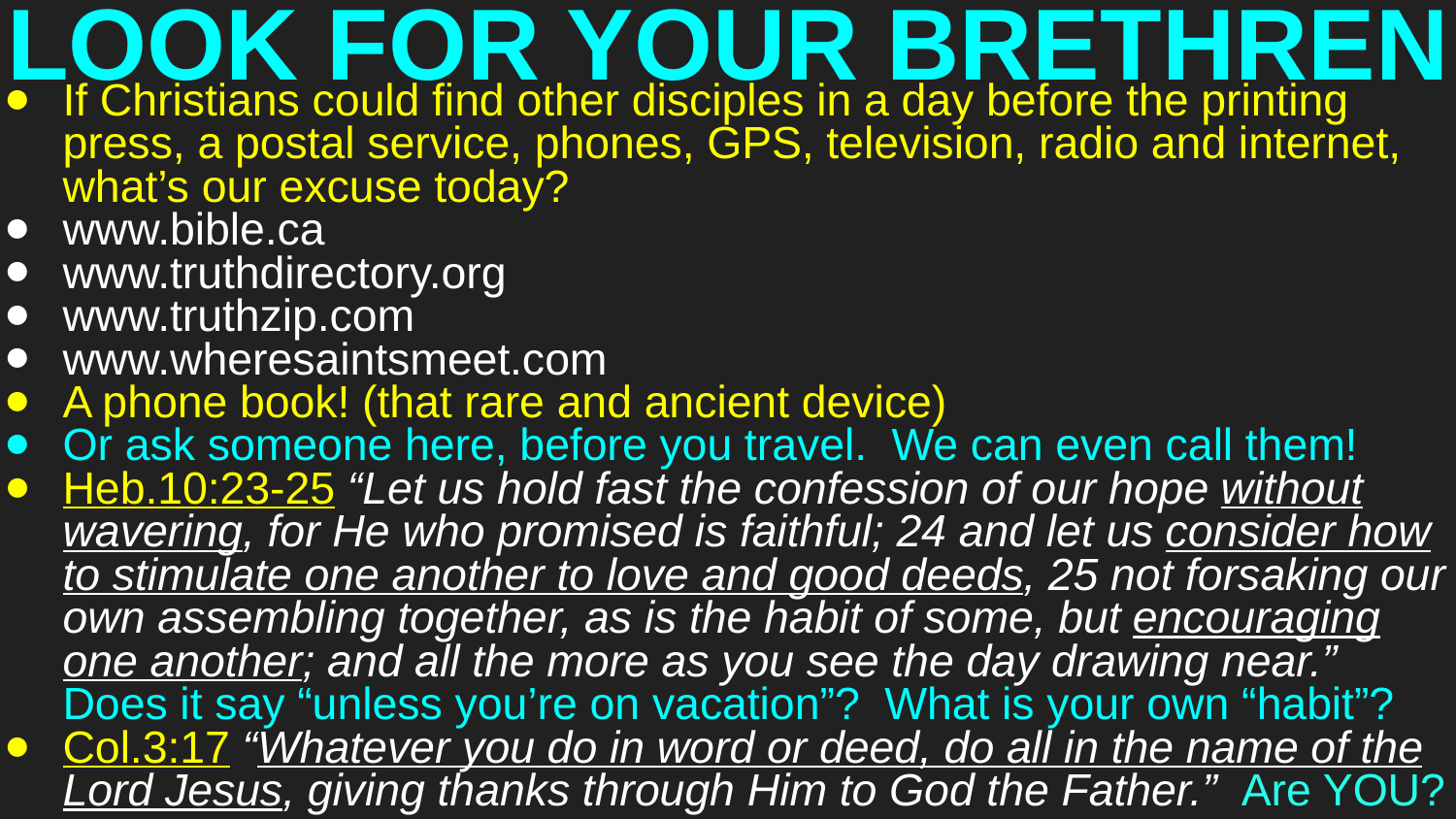

# LOOK FOR YOUR BRETHREN
If Christians could find other disciples in a day before the printing press, a postal service, phones, GPS, television, radio and internet, what’s our excuse today?
www.bible.ca
www.truthdirectory.org
www.truthzip.com
www.wheresaintsmeet.com
A phone book! (that rare and ancient device)
Or ask someone here, before you travel.  We can even call them!
Heb.10:23-25 “Let us hold fast the confession of our hope without wavering, for He who promised is faithful; 24 and let us consider how to stimulate one another to love and good deeds, 25 not forsaking our own assembling together, as is the habit of some, but encouraging one another; and all the more as you see the day drawing near.”  Does it say “unless you’re on vacation”?  What is your own “habit”?
Col.3:17 “Whatever you do in word or deed, do all in the name of the Lord Jesus, giving thanks through Him to God the Father.”  Are YOU?